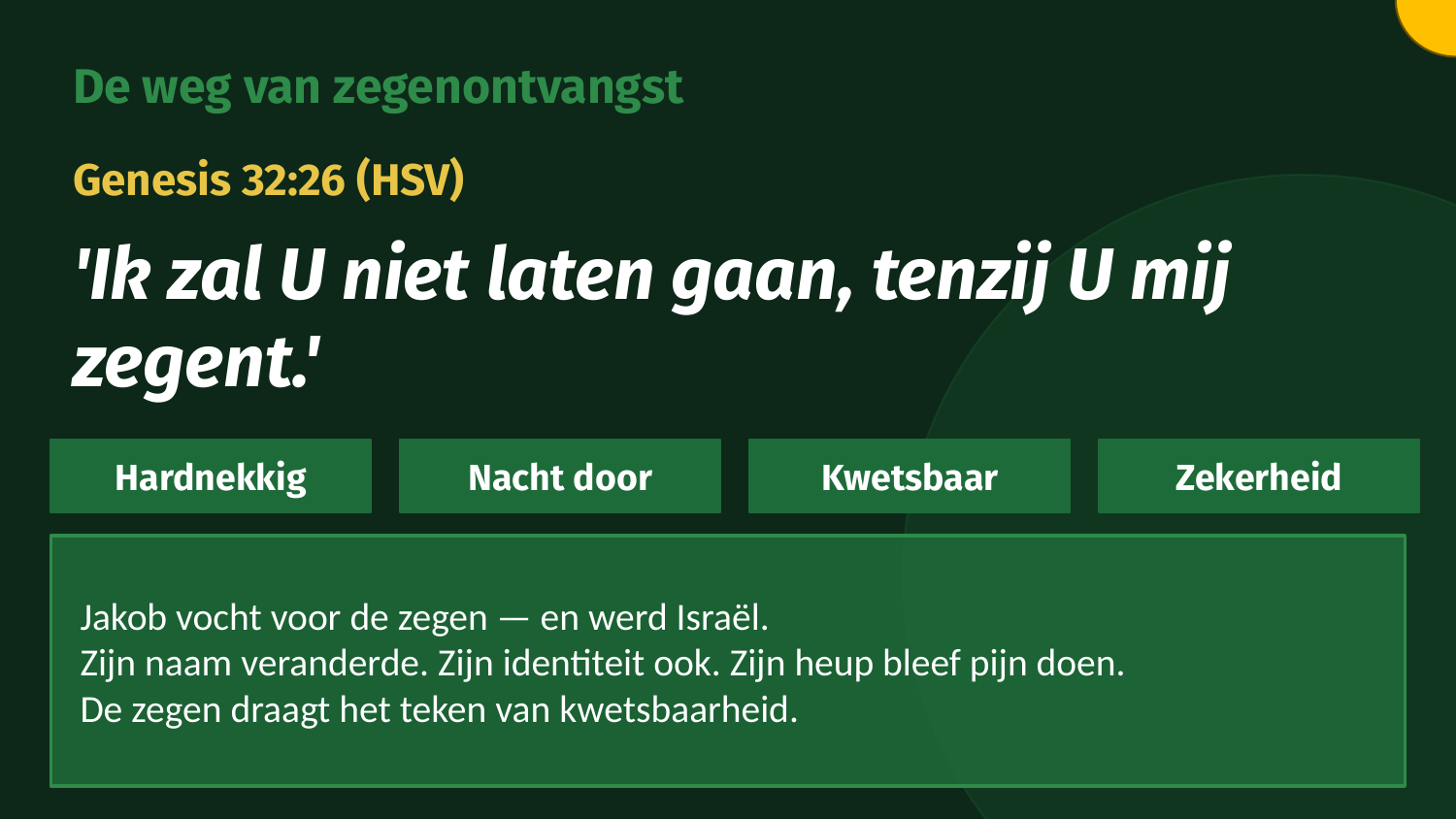

De weg van zegenontvangst
Genesis 32:26 (HSV)

'Ik zal U niet laten gaan, tenzij U mij zegent.'

Hardnekkig

Nacht door

Kwetsbaar

Zekerheid

Jakob vocht voor de zegen — en werd Israël.
Zijn naam veranderde. Zijn identiteit ook. Zijn heup bleef pijn doen.
De zegen draagt het teken van kwetsbaarheid.